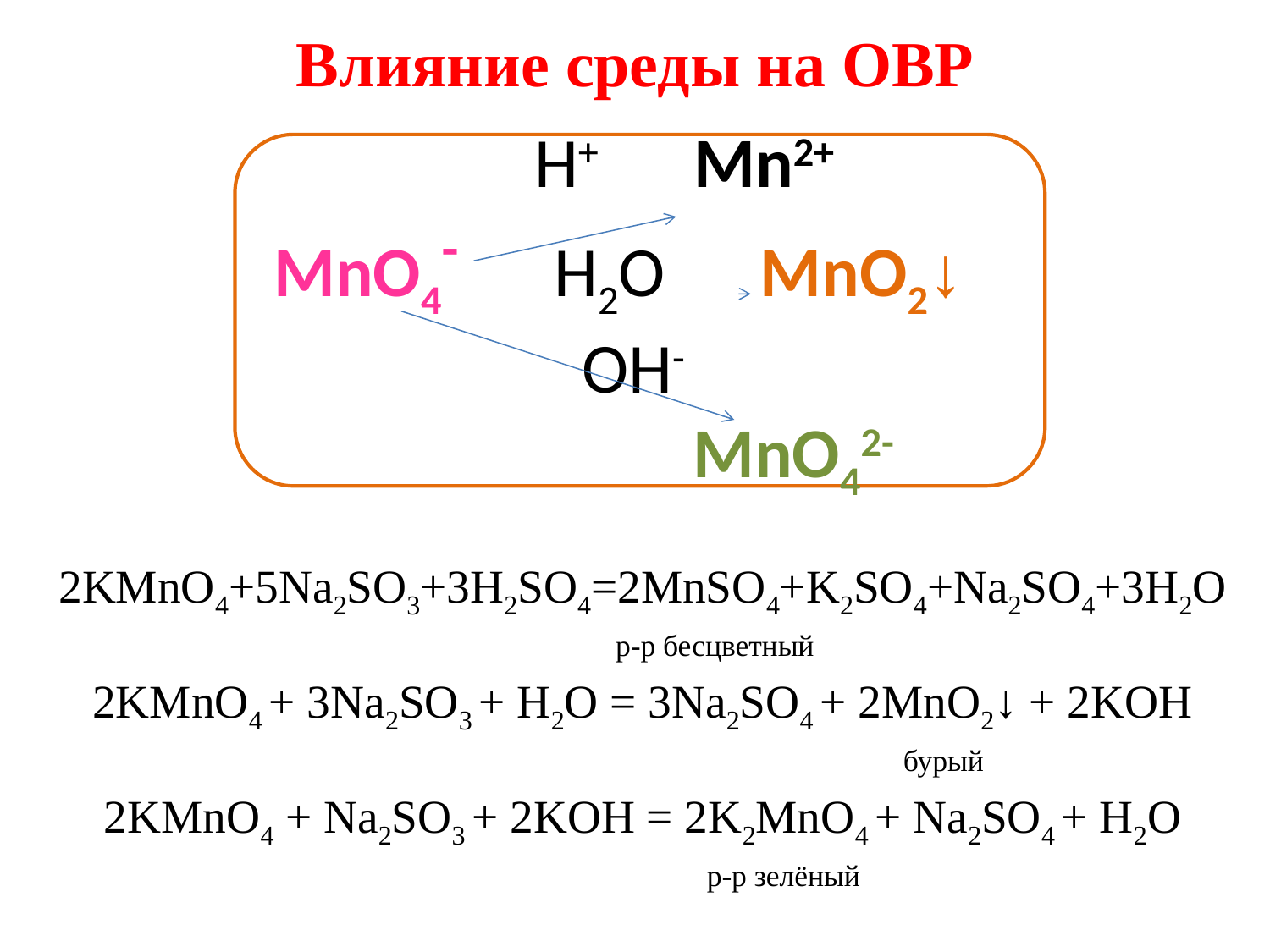

# Влияние среды на ОВР
                 H+      Mn2+
 MnO4-      H2O      MnO2↓
                    OH-
                                              MnO42-

2KMnO4+5Na2SO3+3H2SO4=2MnSO4+K2SO4+Na2SO4+3H2O
                   р-р бесцветный
2KMnO4 + 3Na2SO3 + H2O = 3Na2SO4 + 2MnO2↓ + 2KOH
                                                                               бурый
2KMnO4 + Na2SO3 + 2KOH = 2K2MnO4 + Na2SO4 + H2O
                                     р-р зелёный